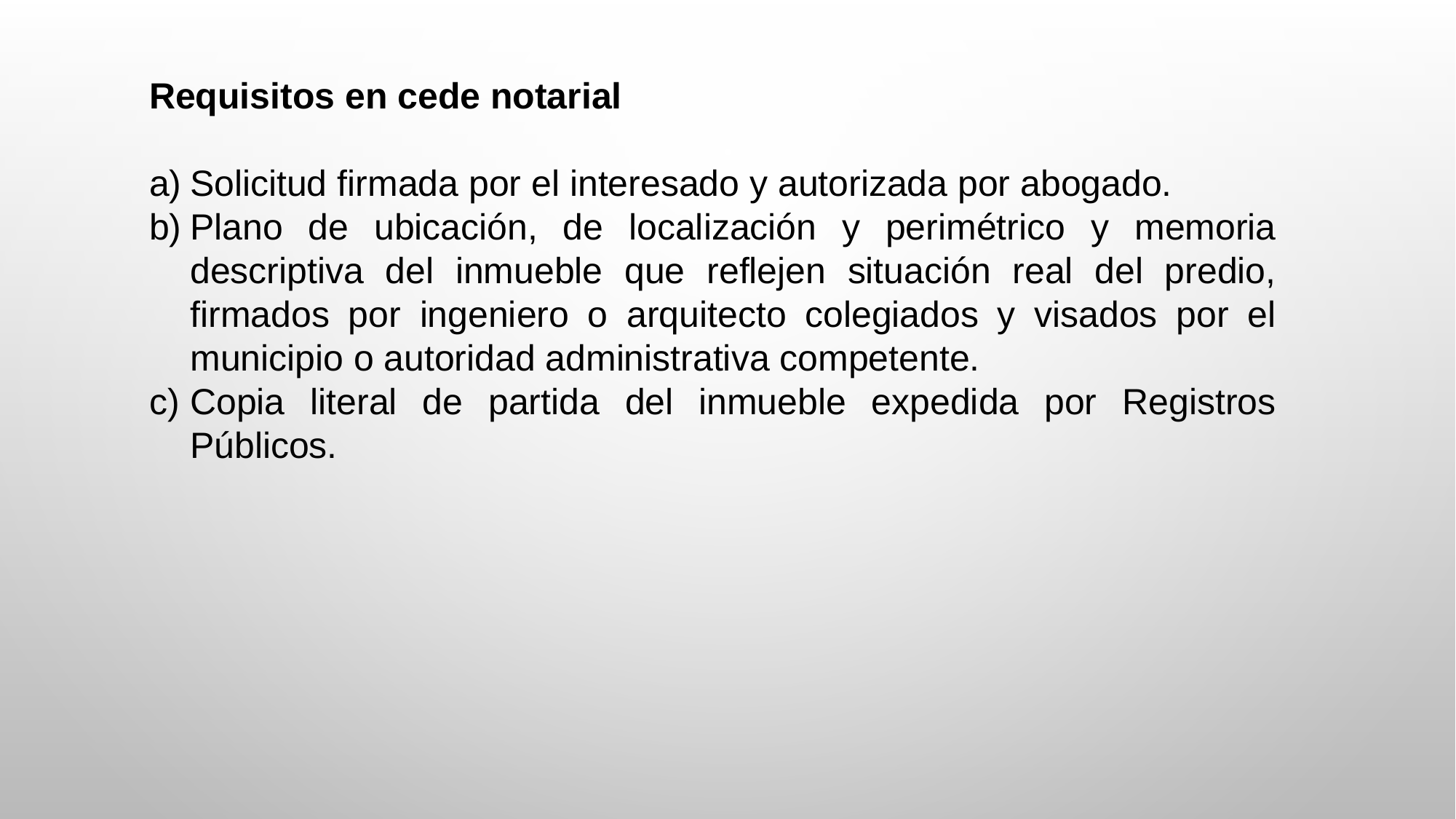

Requisitos en cede notarial

Solicitud firmada por el interesado y autorizada por abogado.
Plano de ubicación, de localización y perimétrico y memoria descriptiva del inmueble que reflejen situación real del predio, firmados por ingeniero o arquitecto colegiados y visados por el municipio o autoridad administrativa competente.
Copia literal de partida del inmueble expedida por Registros Públicos.